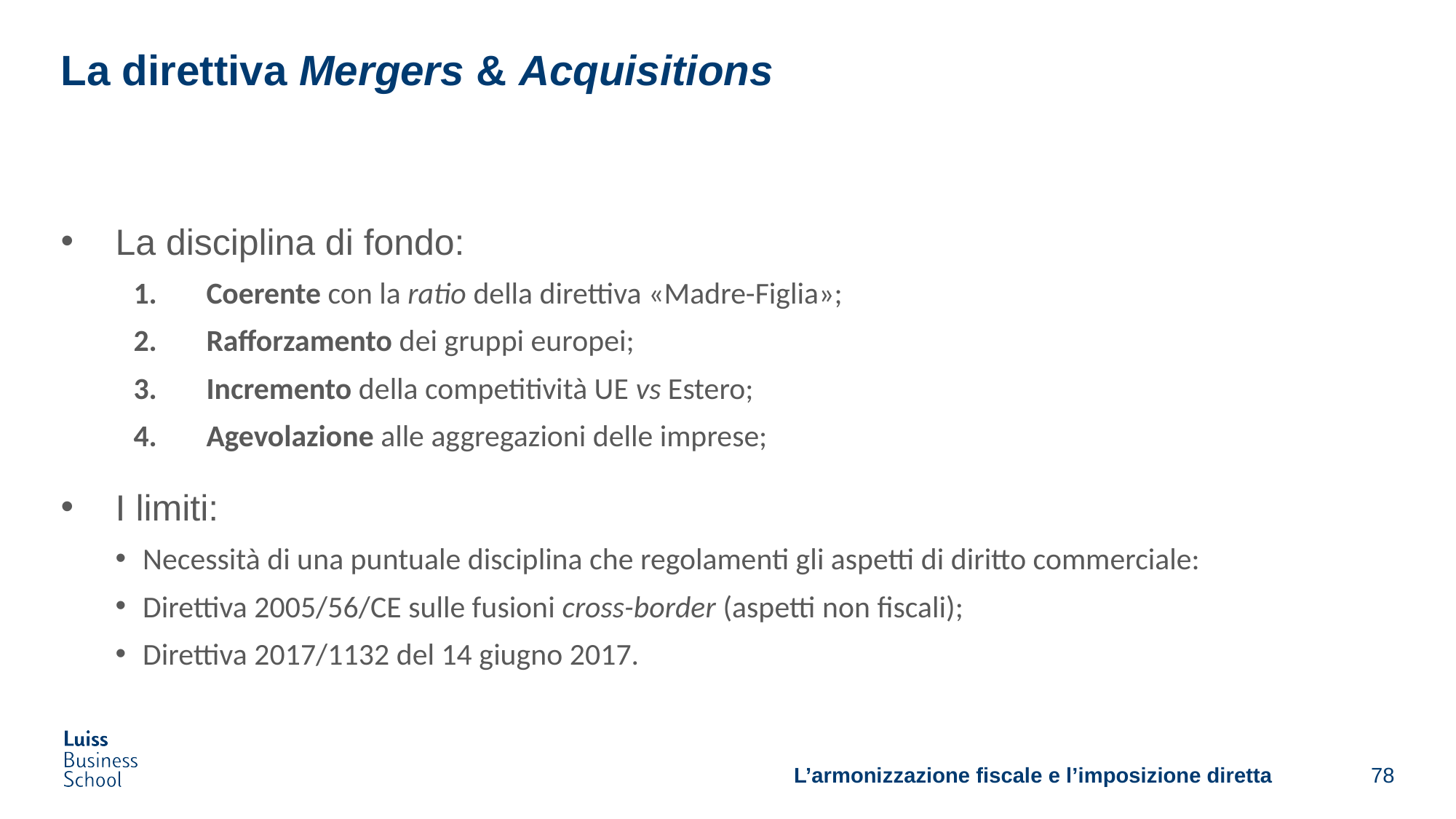

# La direttiva Mergers & Acquisitions
La disciplina di fondo:
Coerente con la ratio della direttiva «Madre-Figlia»;
Rafforzamento dei gruppi europei;
Incremento della competitività UE vs Estero;
Agevolazione alle aggregazioni delle imprese;
I limiti:
Necessità di una puntuale disciplina che regolamenti gli aspetti di diritto commerciale:
Direttiva 2005/56/CE sulle fusioni cross-border (aspetti non fiscali);
Direttiva 2017/1132 del 14 giugno 2017.
L’armonizzazione fiscale e l’imposizione diretta
78